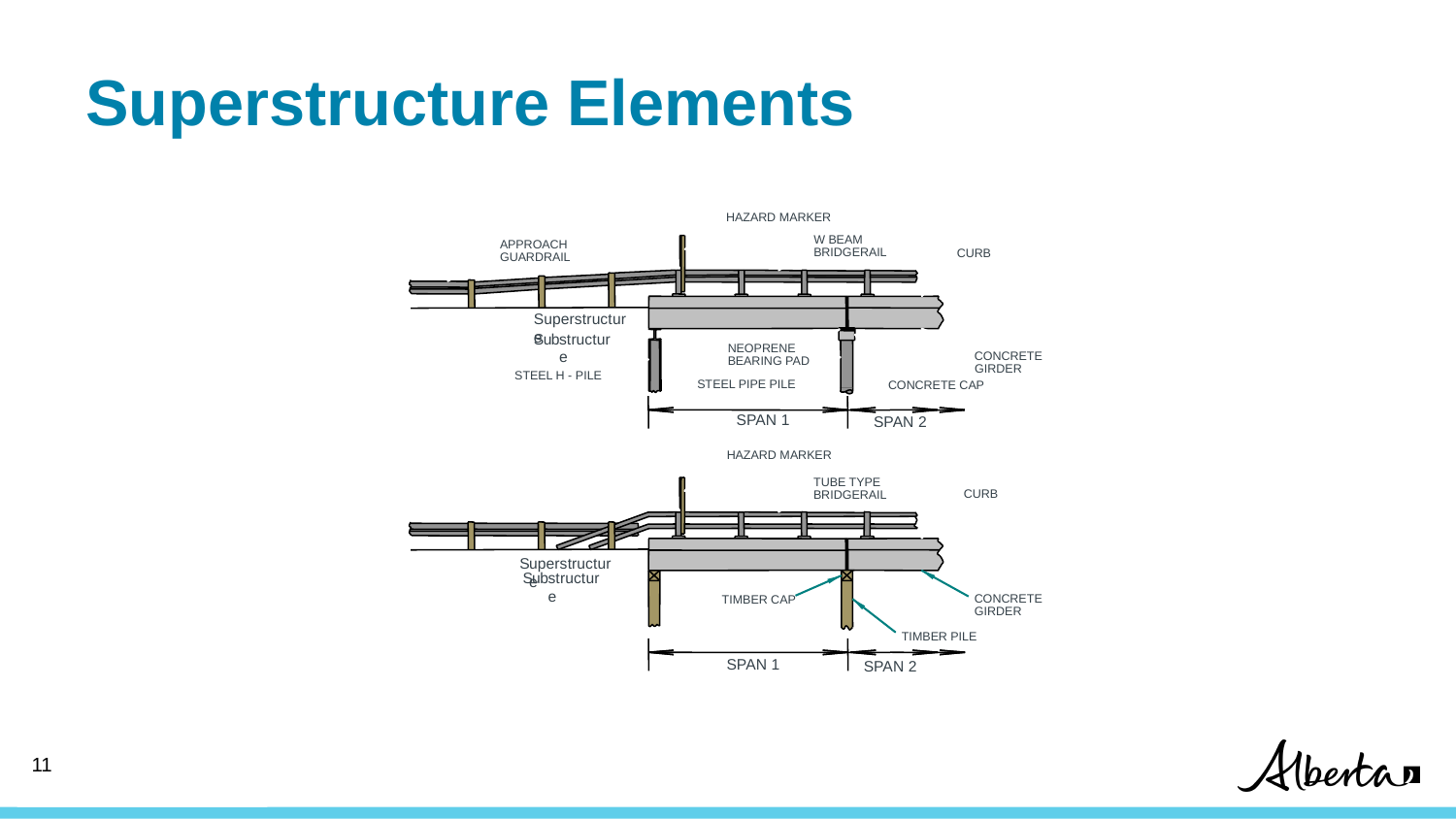

# Superstructure Elements
HAZARD MARKER
W BEAM

APPROACH

BRIDGERAIL
CURB

NEOPRENE
CONCRETE
BEARING PAD

GIRDER
STEEL H - PILE
HAZARD MARKER
TUBE TYPE

CURB
BRIDGERAIL

S
uperstructure
S
u
b
structure

CONCRETE
GIRDER

GUARDRAIL

Superstructure

u
b
structure
S

STEEL PIPE PILE
CONCRETE CAP

SPAN 1
SPAN 2

TIMBER CAP

TIMBER PILE
SPAN 1
SPAN 2
11